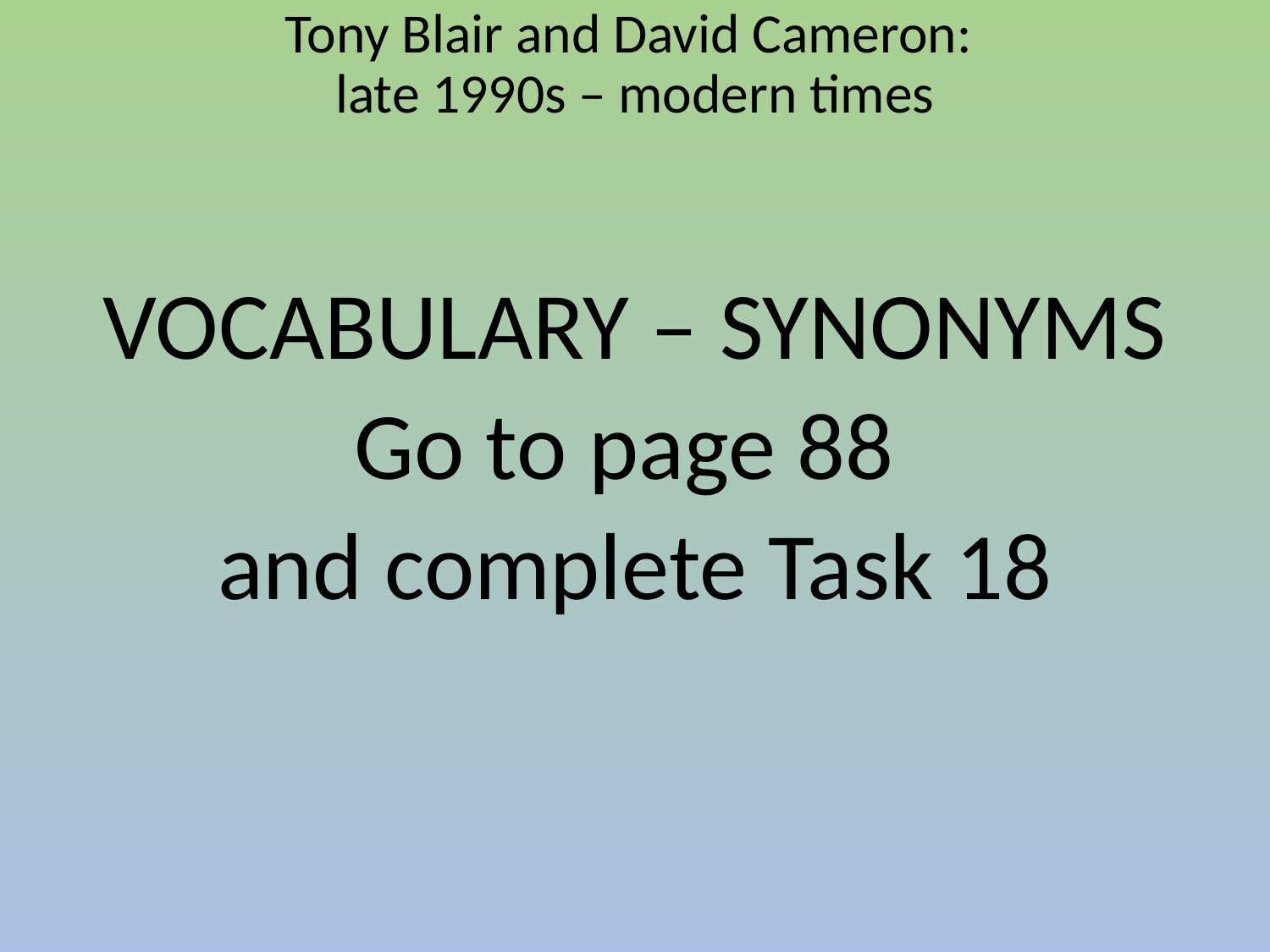

Tony Blair and David Cameron:
late 1990s – modern times
VOCABULARY – SYNONYMS
Go to page 88
and complete Task 18